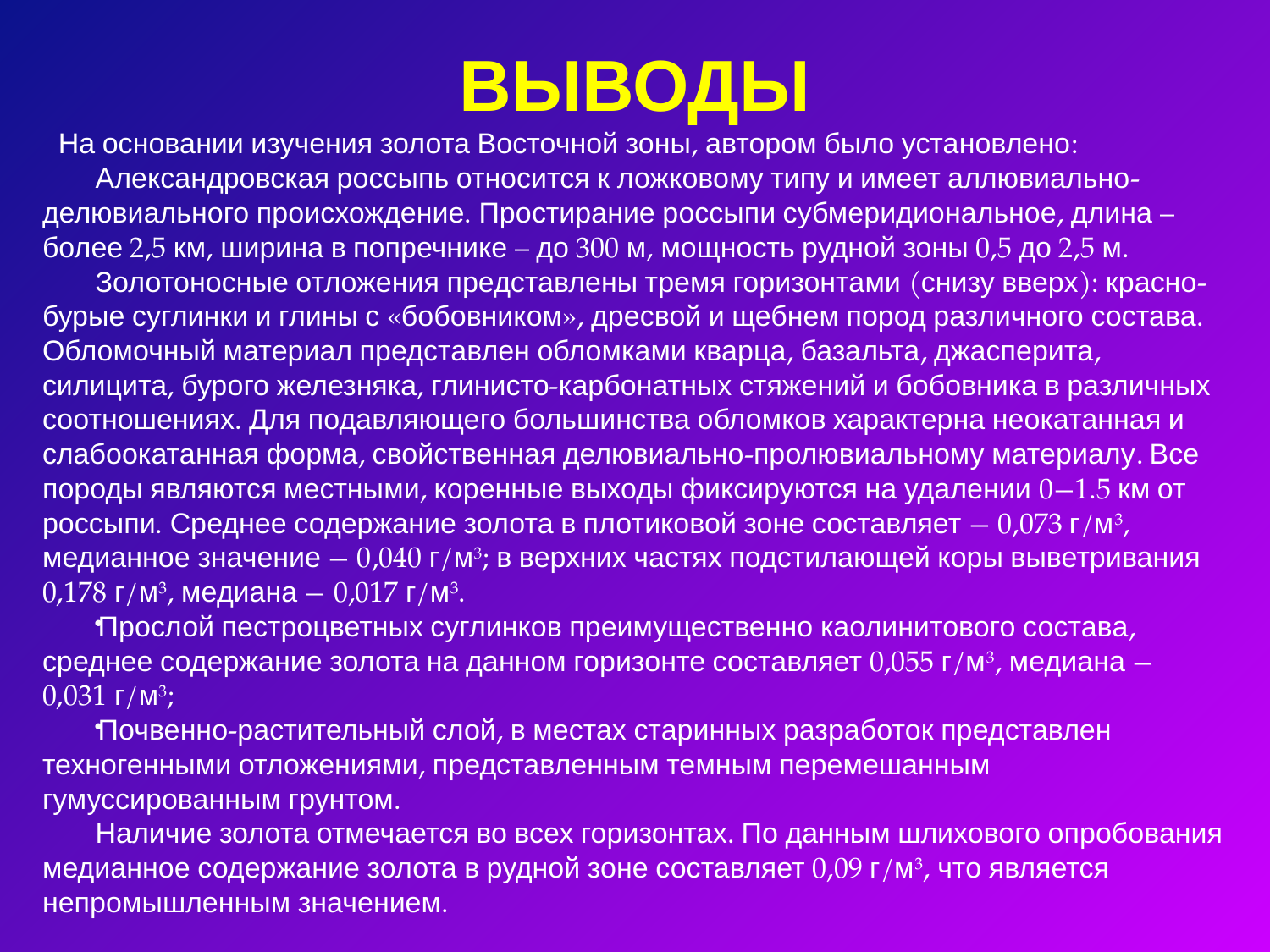

# ВЫВОДЫ
На основании изучения золота Восточной зоны, автором было установлено:
Александровская россыпь относится к ложковому типу и имеет аллювиально-делювиального происхождение. Простирание россыпи субмеридиональное, длина – более 2,5 км, ширина в попречнике – до 300 м, мощность рудной зоны 0,5 до 2,5 м.
Золотоносные отложения представлены тремя горизонтами (снизу вверх): красно-бурые суглинки и глины с «бобовником», дресвой и щебнем пород различного состава. Обломочный материал представлен обломками кварца, базальта, джасперита, силицита, бурого железняка, глинисто-карбонатных стяжений и бобовника в различных соотношениях. Для подавляющего большинства обломков характерна неокатанная и слабоокатанная форма, свойственная делювиально-пролювиальному материалу. Все породы являются местными, коренные выходы фиксируются на удалении 0−1.5 км от россыпи. Среднее содержание золота в плотиковой зоне составляет − 0,073 г/м3, медианное значение − 0,040 г/м3; в верхних частях подстилающей коры выветривания 0,178 г/м3, медиана − 0,017 г/м3.
Прослой пестроцветных суглинков преимущественно каолинитового состава, среднее содержание золота на данном горизонте составляет 0,055 г/м3, медиана − 0,031 г/м3;
Почвенно-растительный слой, в местах старинных разработок представлен техногенными отложениями, представленным темным перемешанным гумуссированным грунтом.
Наличие золота отмечается во всех горизонтах. По данным шлихового опробования медианное содержание золота в рудной зоне составляет 0,09 г/м3, что является непромышленным значением.